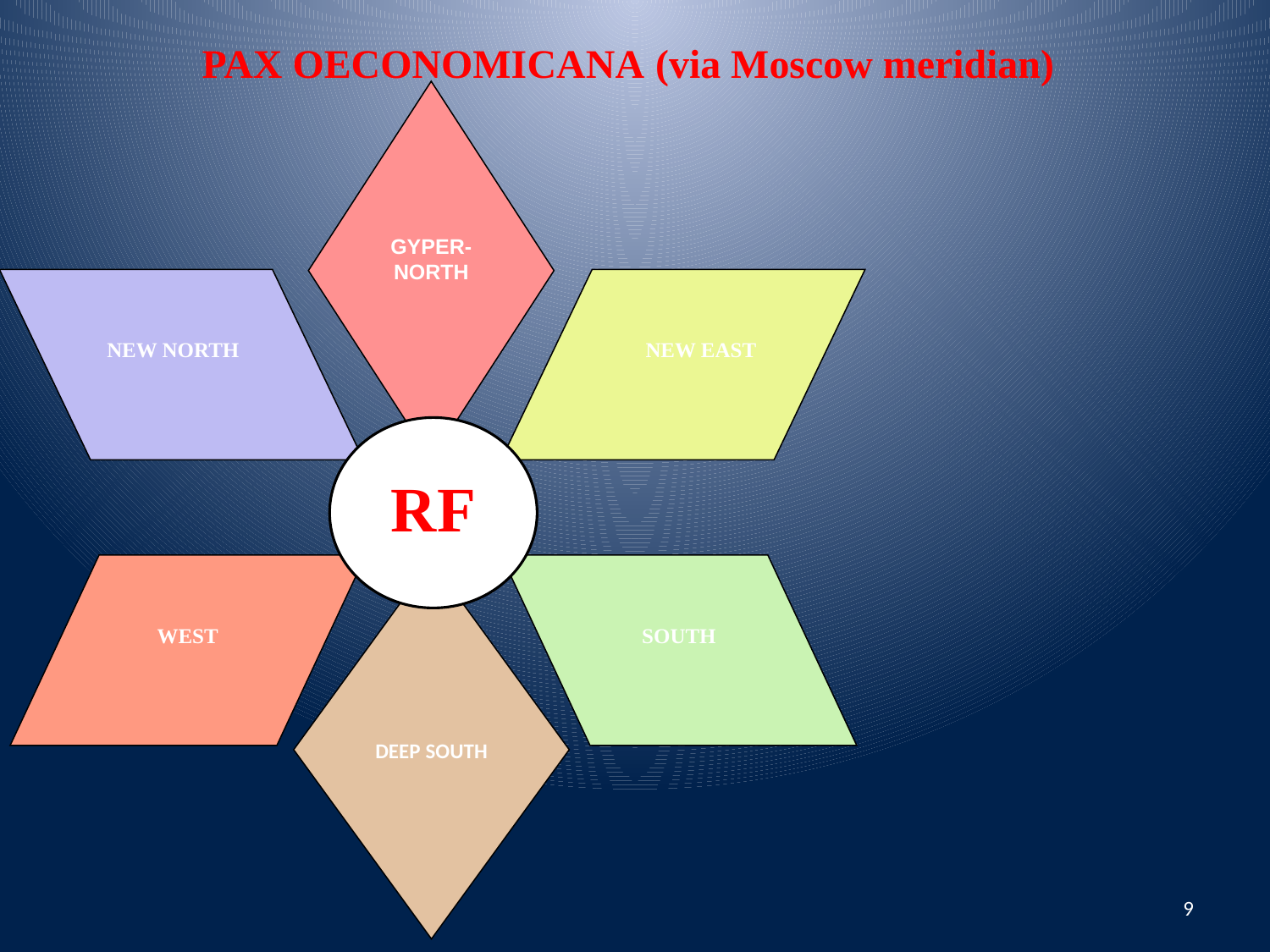

PAX OECONOMICANA (via Moscow meridian)

GYPER-
NORTH

     NEW NORTH

NEW EAST

RF

WEST

SOUTH

DEEP SOUTH

9